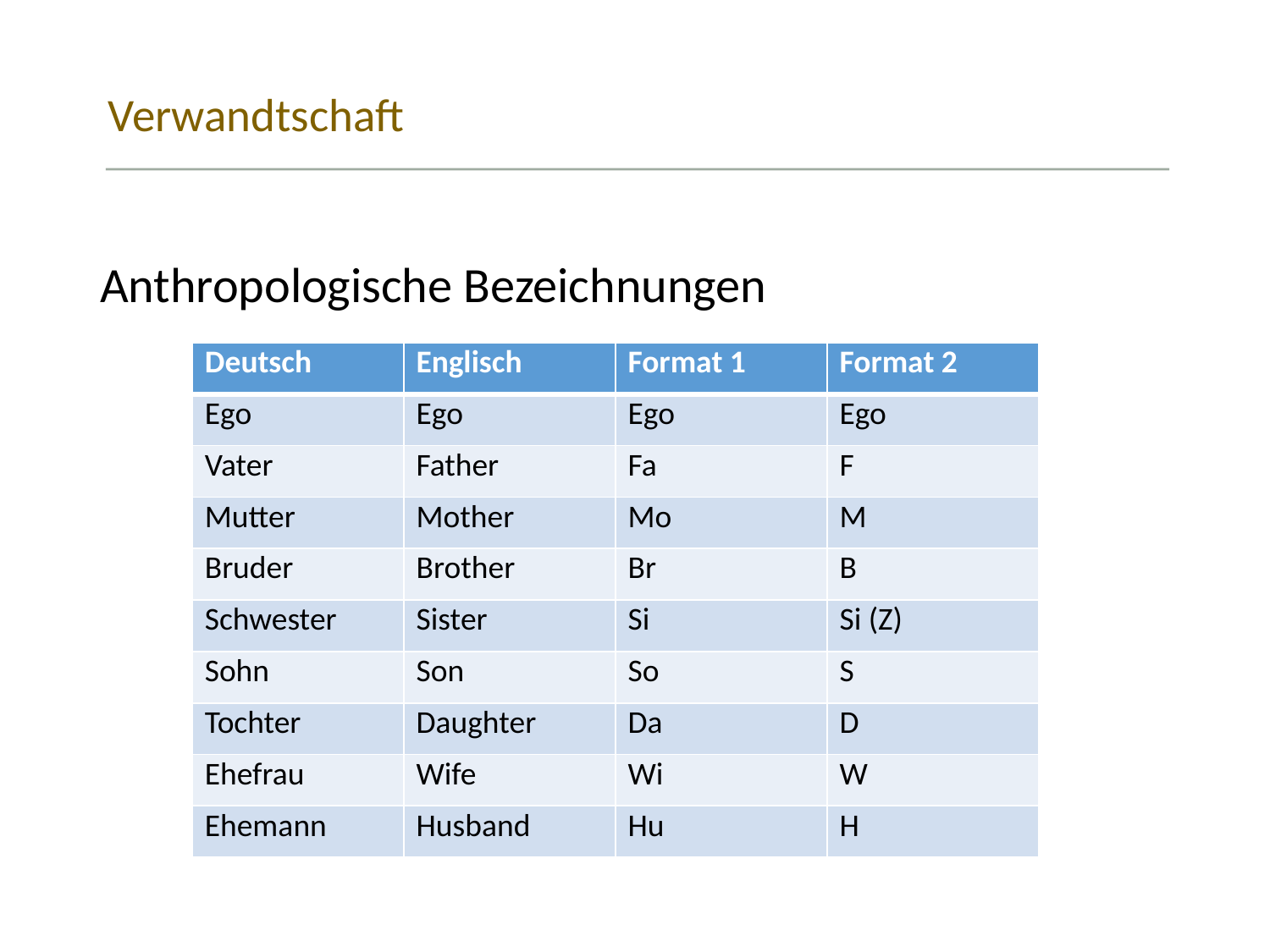

# Verwandtschaft

Anthropologische Bezeichnungen

| Deutsch | Englisch | Format 1 | Format 2 |
| --- | --- | --- | --- |
| Ego | Ego | Ego | Ego |
| Vater | Father | Fa | F |
| Mutter | Mother | Mo | M |
| Bruder | Brother | Br | B |
| Schwester | Sister | Si | Si (Z) |
| Sohn | Son | So | S |
| Tochter | Daughter | Da | D |
| Ehefrau | Wife | Wi | W |
| Ehemann | Husband | Hu | H |